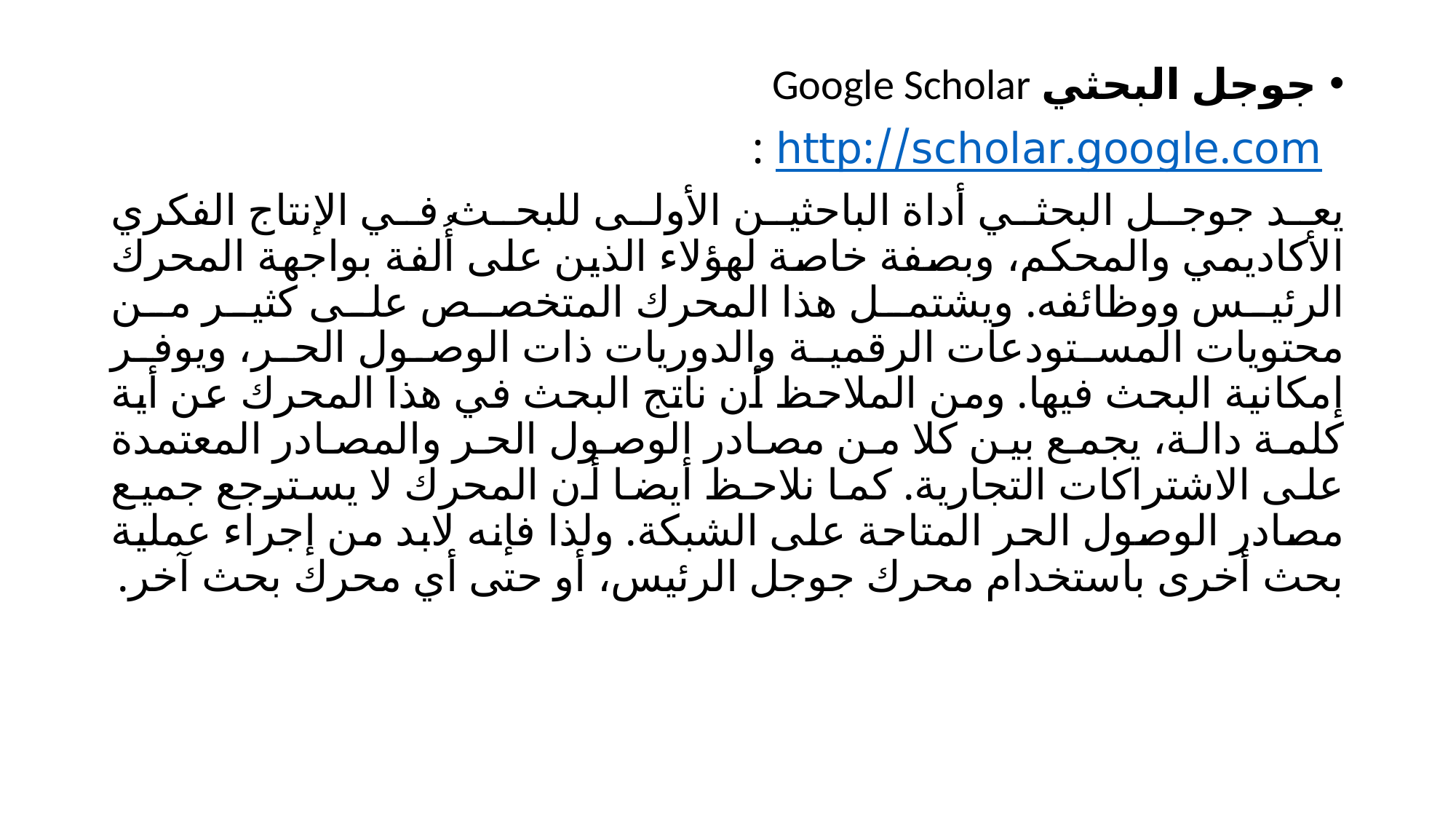

جوجل البحثي Google Scholar
  http://scholar.google.com :
يعد جوجل البحثي أداة الباحثين الأولى للبحث في الإنتاج الفكري الأكاديمي والمحكم، وبصفة خاصة لهؤلاء الذين على أُلفة بواجهة المحرك الرئيس ووظائفه. ويشتمل هذا المحرك المتخصص على كثير من محتويات المستودعات الرقمية والدوريات ذات الوصول الحر، ويوفر إمكانية البحث فيها. ومن الملاحظ أن ناتج البحث في هذا المحرك عن أية كلمة دالة، يجمع بين كلا من مصادر الوصول الحر والمصادر المعتمدة على الاشتراكات التجارية. كما نلاحظ أيضا أن المحرك لا يسترجع جميع مصادر الوصول الحر المتاحة على الشبكة. ولذا فإنه لابد من إجراء عملية بحث أخرى باستخدام محرك جوجل الرئيس، أو حتى أي محرك بحث آخر.